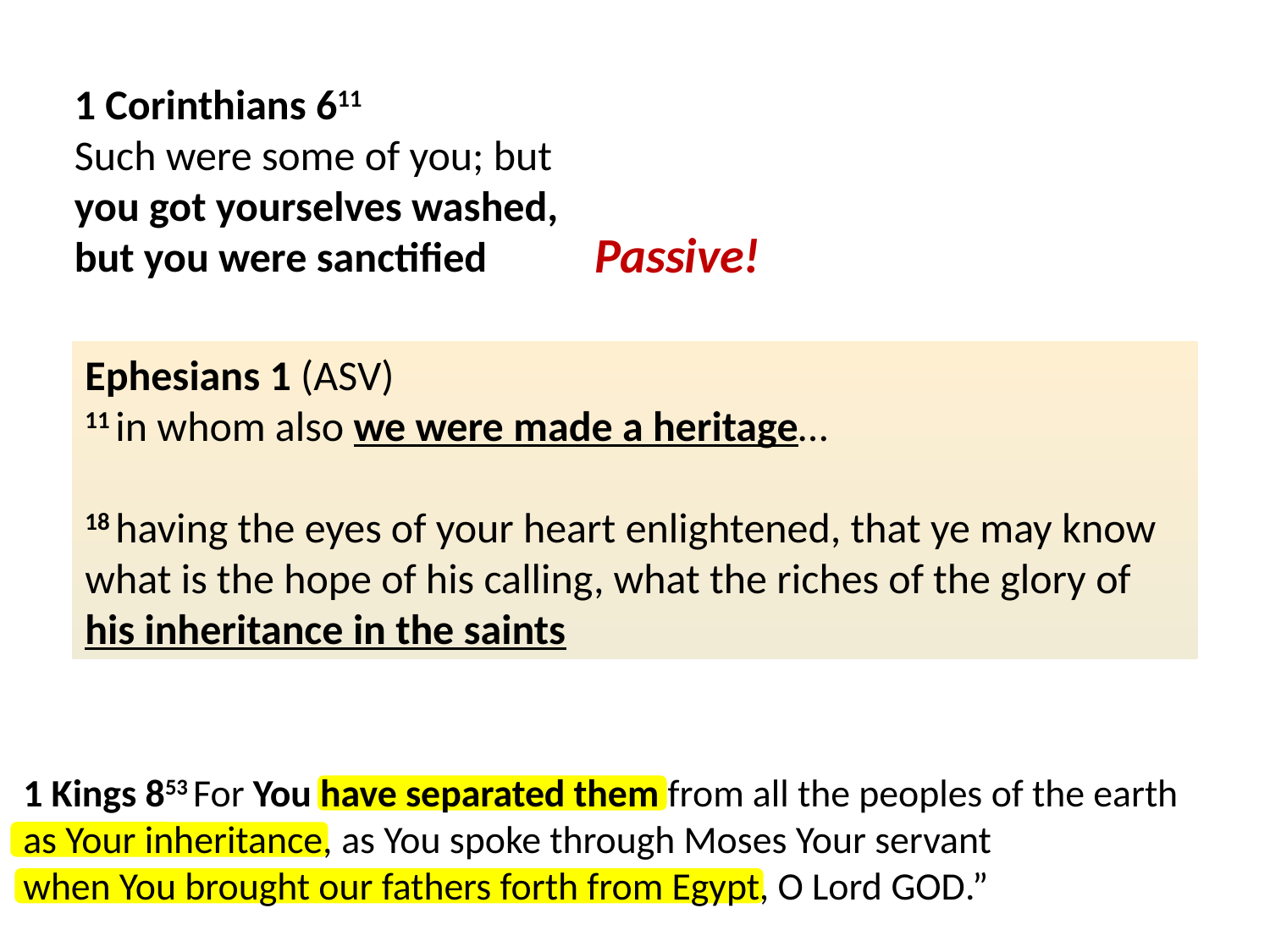

1 Corinthians 611
Such were some of you; but
you got yourselves washed,
but you were sanctified
Passive!
Ephesians 1 (ASV)
11 in whom also we were made a heritage…

18 having the eyes of your heart enlightened, that ye may know what is the hope of his calling, what the riches of the glory of his inheritance in the saints
1 Kings 853 For You have separated them from all the peoples of the earth
as Your inheritance, as You spoke through Moses Your servant
when You brought our fathers forth from Egypt, O Lord God.”